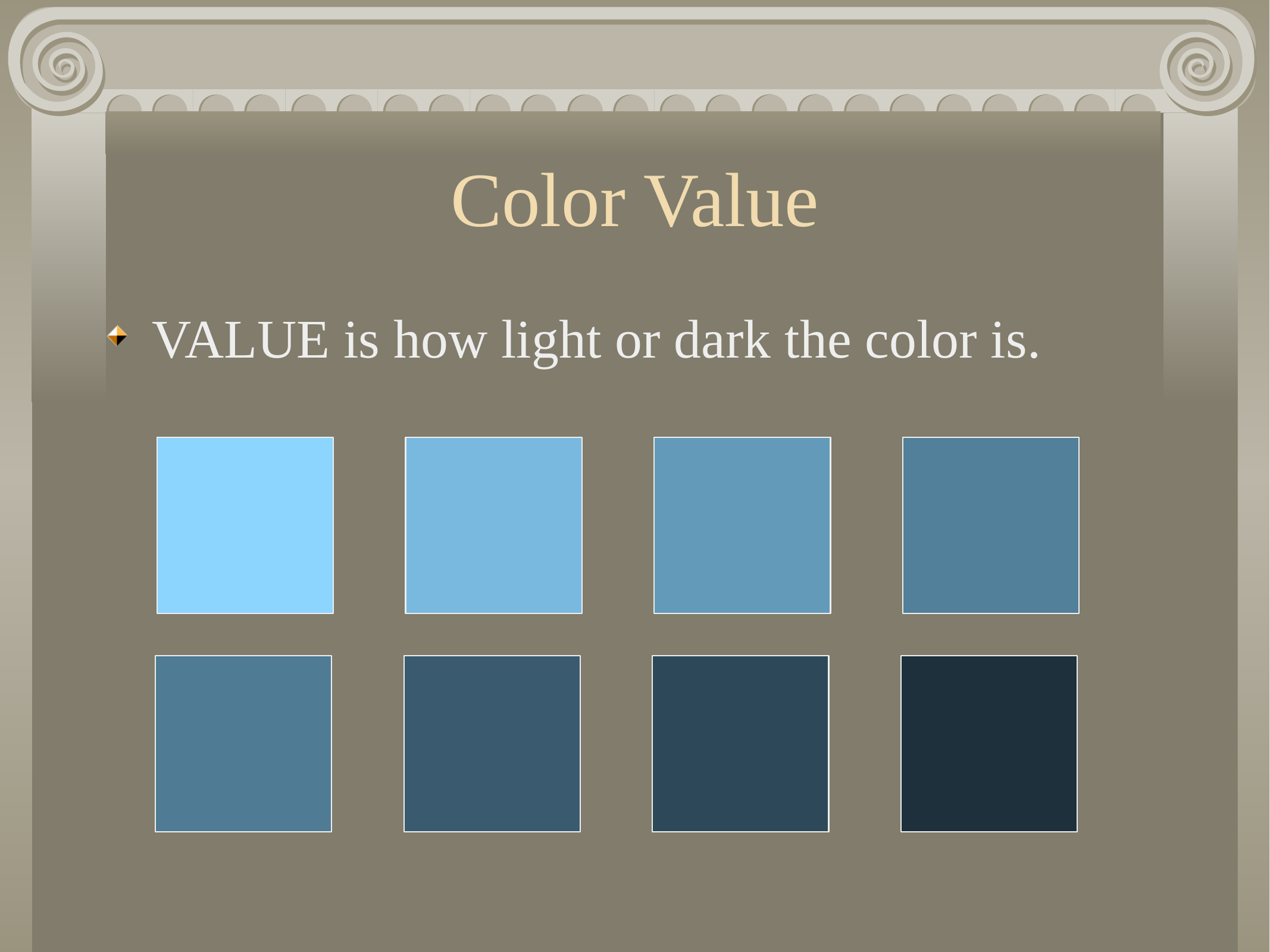

# Color Value
VALUE is how light or dark the color is.

31